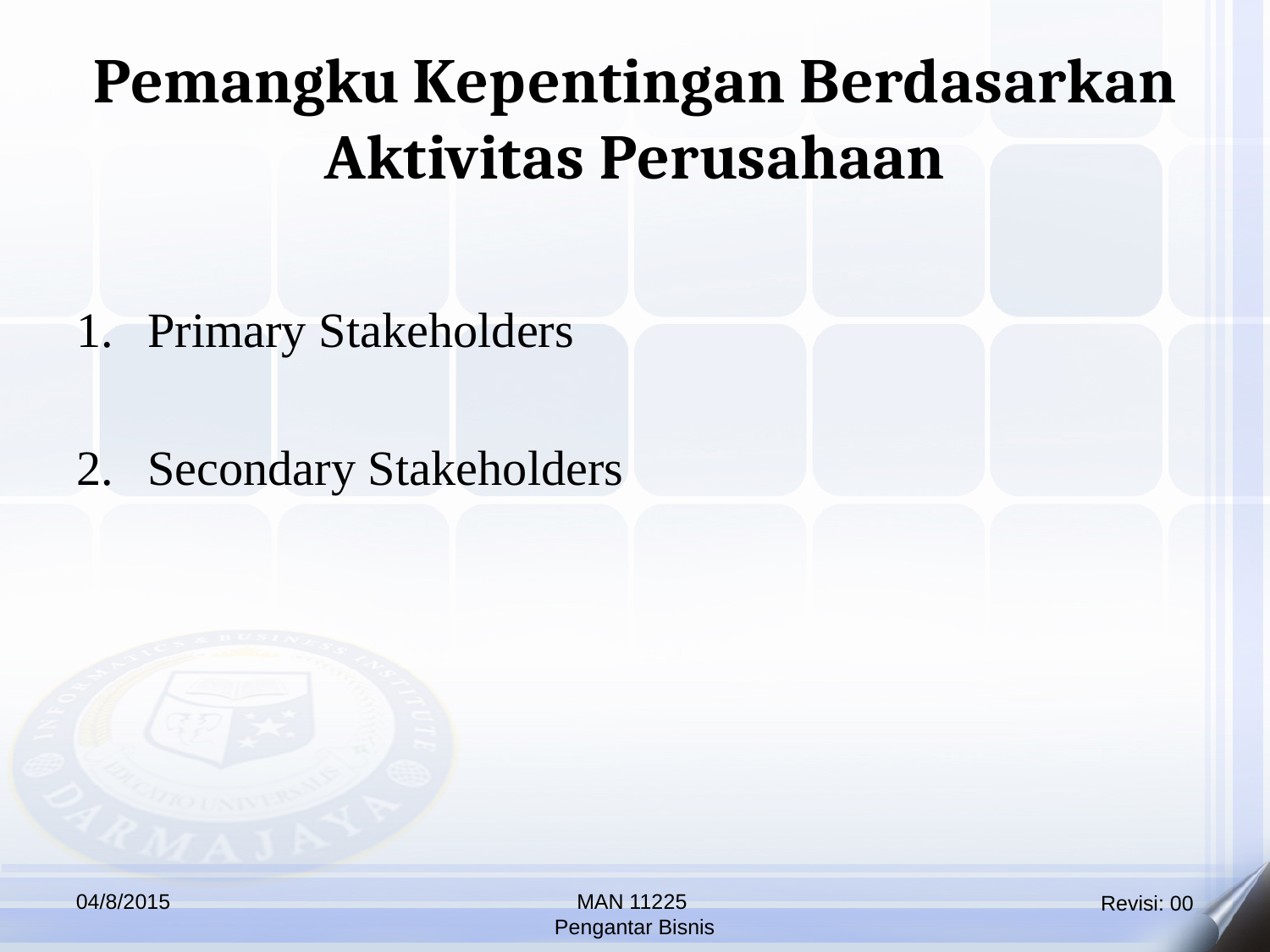

Pemangku Kepentingan Berdasarkan
Aktivitas Perusahaan

Primary Stakeholders

Secondary Stakeholders
04/8/2015
MAN 11225
 Pengantar Bisnis